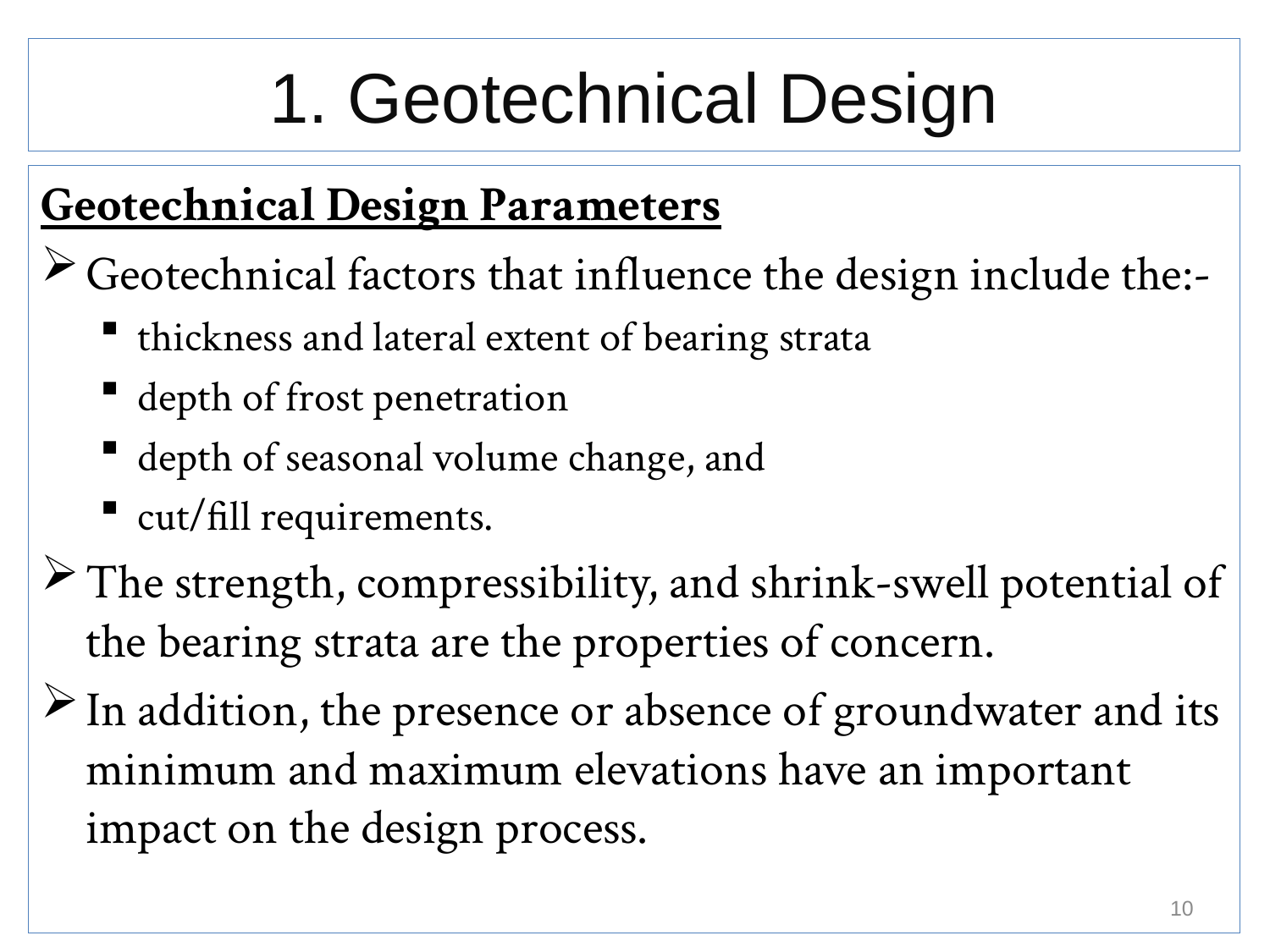

# 1. Geotechnical Design
Geotechnical Design Parameters
Geotechnical factors that influence the design include the:-
thickness and lateral extent of bearing strata
depth of frost penetration
depth of seasonal volume change, and
cut/fill requirements.
The strength, compressibility, and shrink-swell potential of the bearing strata are the properties of concern.
In addition, the presence or absence of groundwater and its minimum and maximum elevations have an important impact on the design process.
10